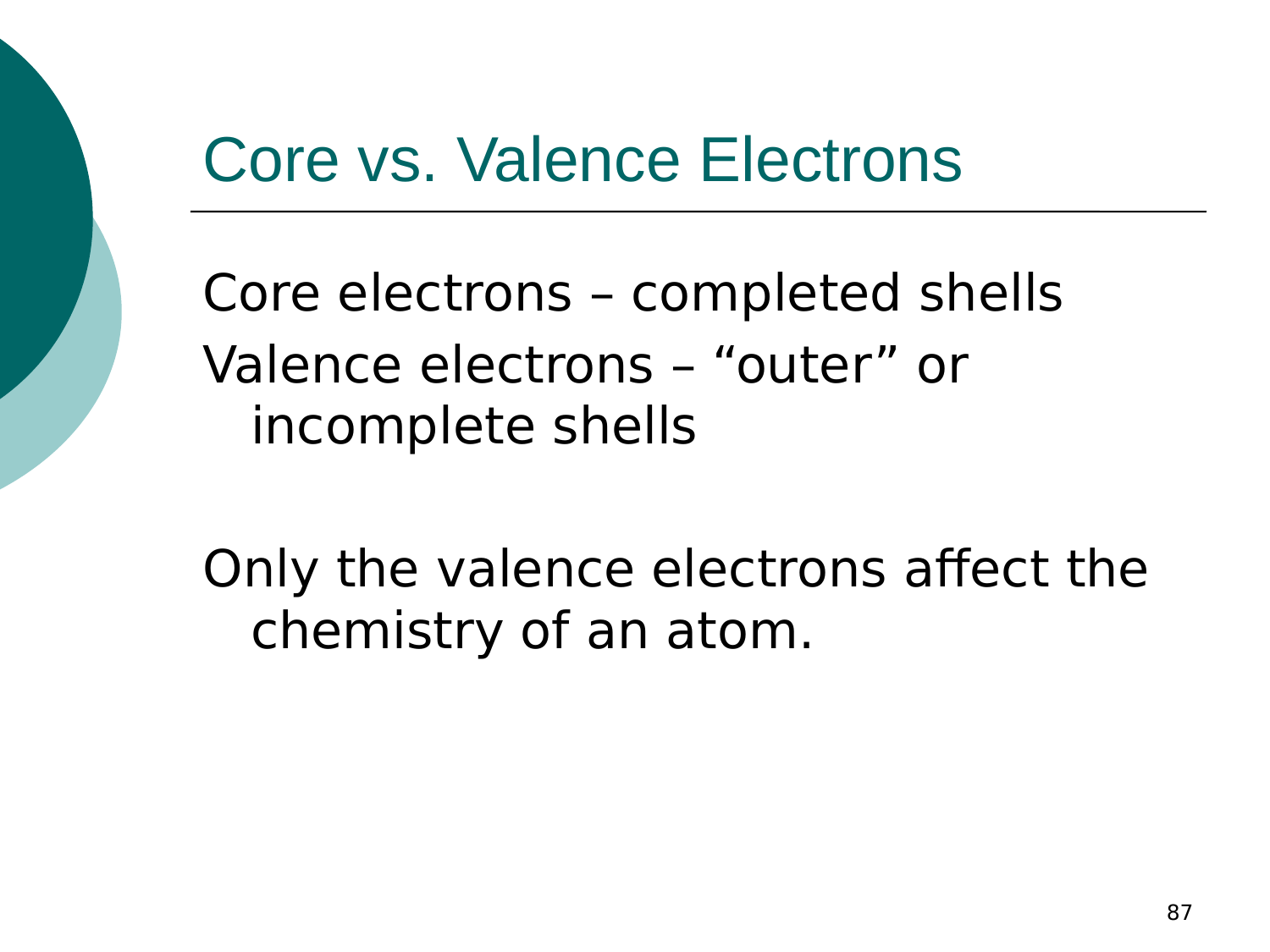

# Core vs. Valence Electrons
Core electrons – completed shells
Valence electrons – “outer” or incomplete shells

Only the valence electrons affect the chemistry of an atom.
87